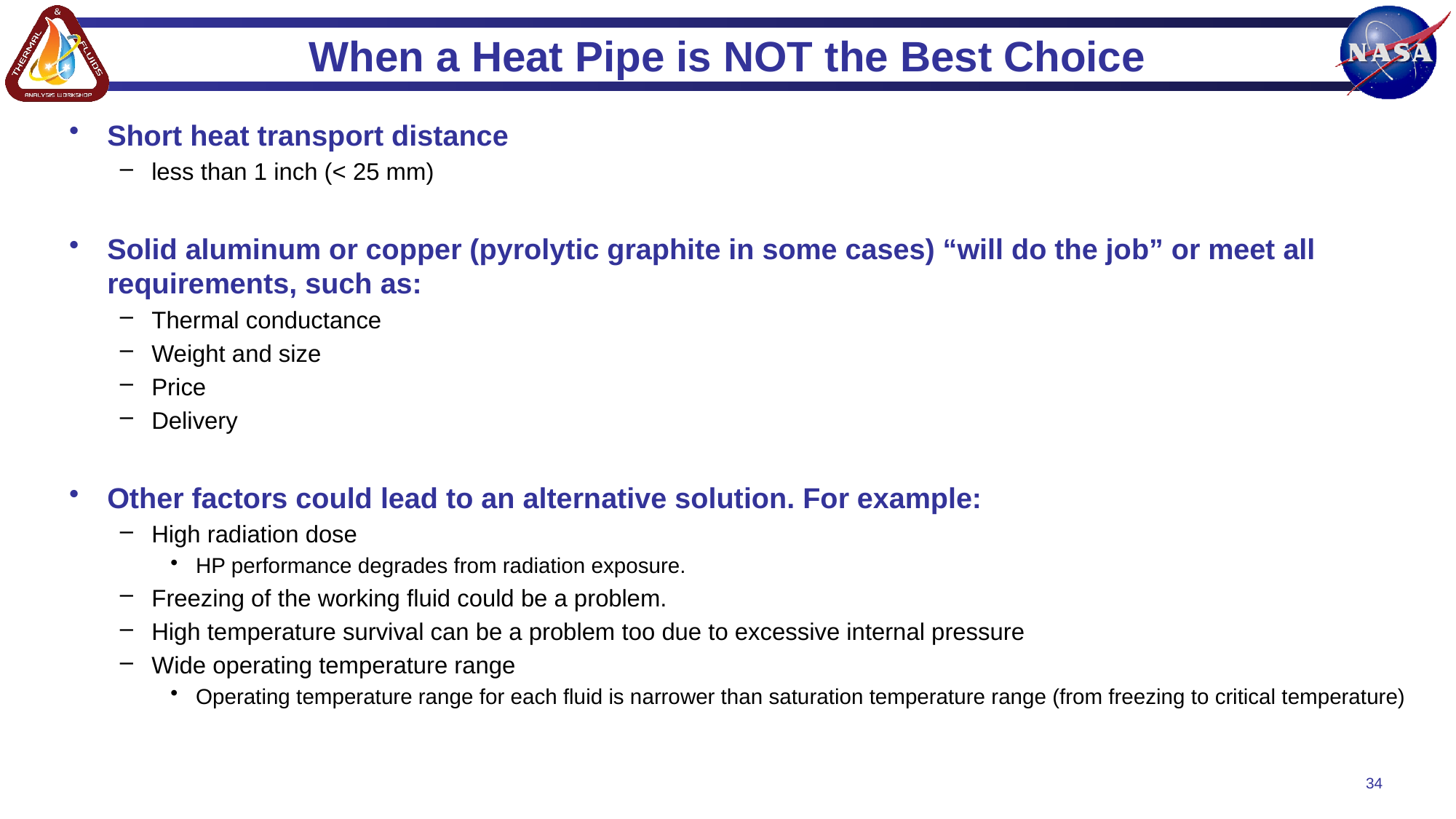

# When a Heat Pipe is NOT the Best Choice
Short heat transport distance
less than 1 inch (< 25 mm)

Solid aluminum or copper (pyrolytic graphite in some cases) “will do the job” or meet all requirements, such as:
Thermal conductance
Weight and size
Price
Delivery

Other factors could lead to an alternative solution. For example:
High radiation dose
HP performance degrades from radiation exposure.
Freezing of the working fluid could be a problem.
High temperature survival can be a problem too due to excessive internal pressure
Wide operating temperature range
Operating temperature range for each fluid is narrower than saturation temperature range (from freezing to critical temperature)

34